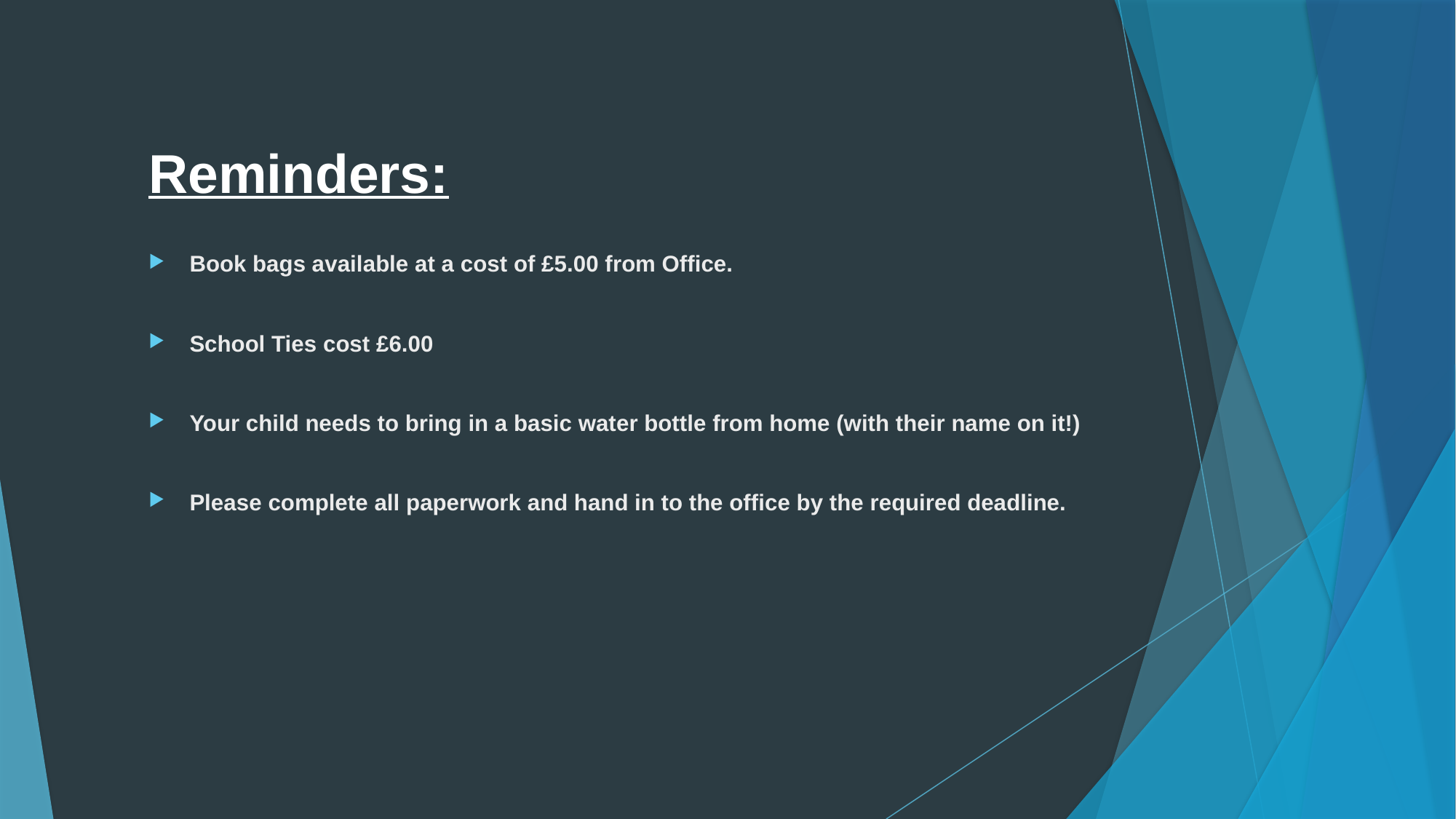

# Reminders:
Book bags available at a cost of £5.00 from Office.

School Ties cost £6.00

Your child needs to bring in a basic water bottle from home (with their name on it!)

Please complete all paperwork and hand in to the office by the required deadline.